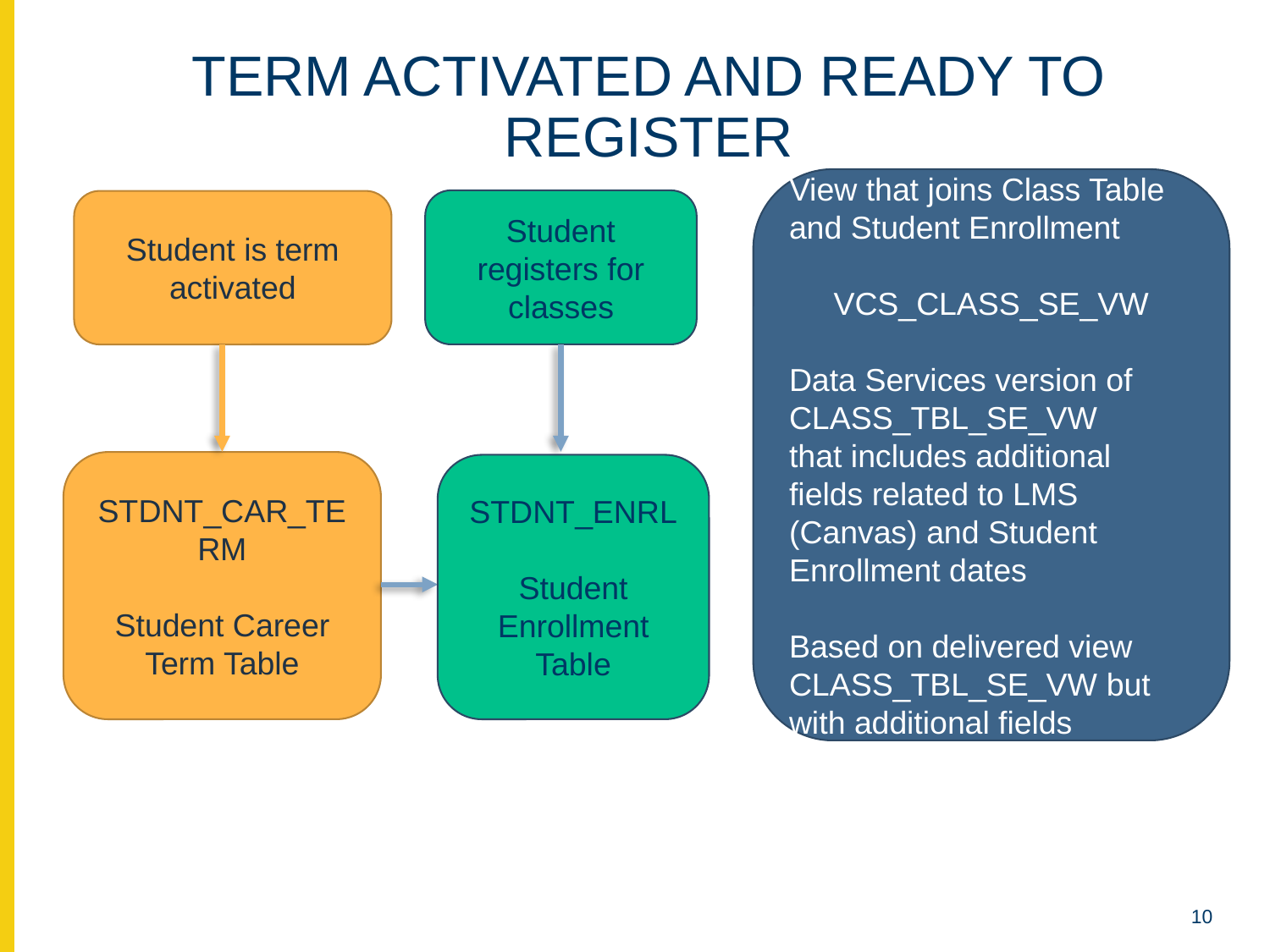

# TERM ACTIVATED AND READY TO REGISTER
View that joins Class Table and Student Enrollment

VCS_CLASS_SE_VW

Data Services version of CLASS_TBL_SE_VW
that includes additional fields related to LMS (Canvas) and Student Enrollment dates

Based on delivered view CLASS_TBL_SE_VW but with additional fields
Student registers for classes
Student is term activated
STDNT_CAR_TERM

Student Career Term Table
STDNT_ENRL

Student Enrollment Table
10